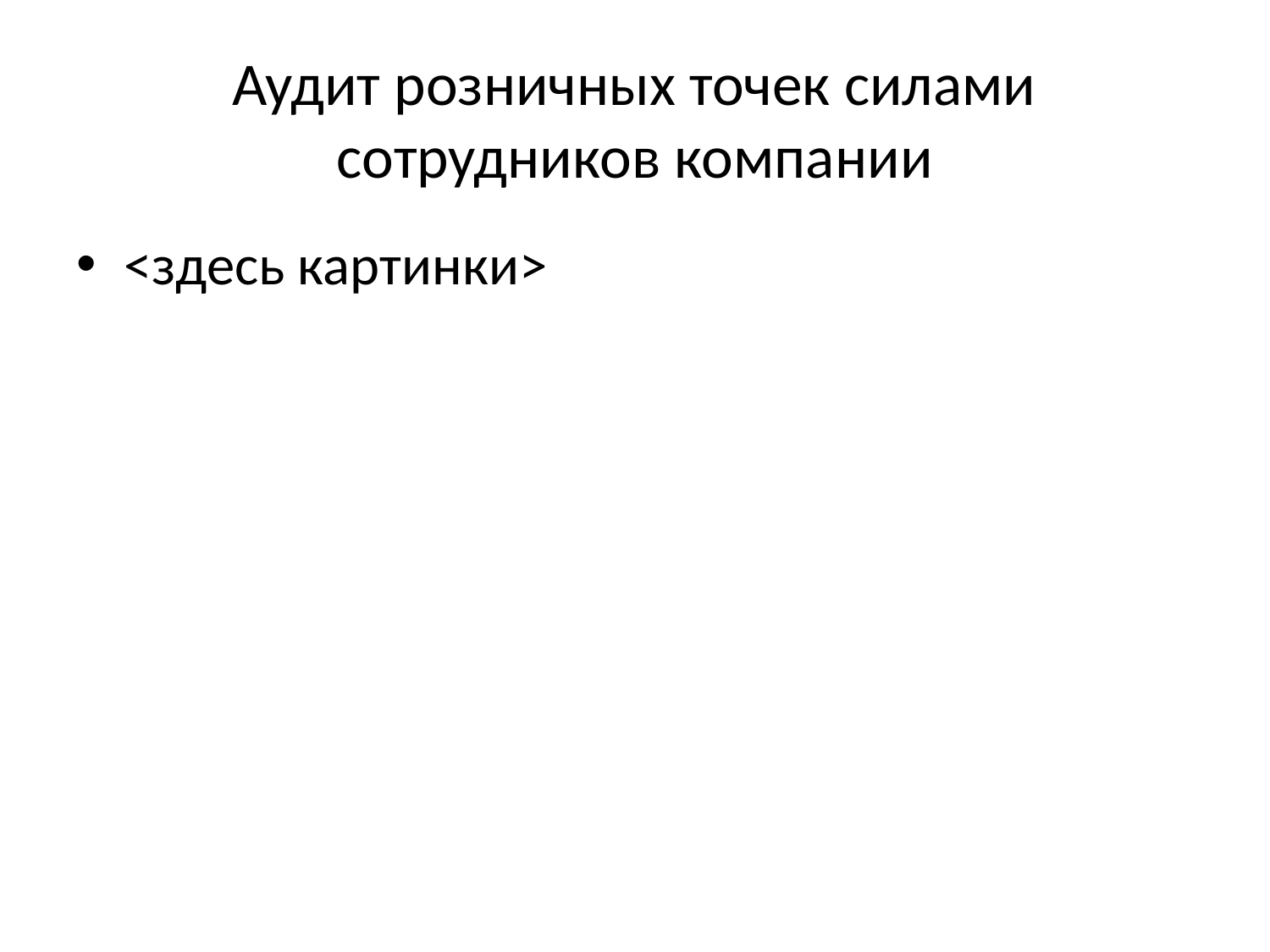

# Аудит розничных точек силами сотрудников компании
<здесь картинки>